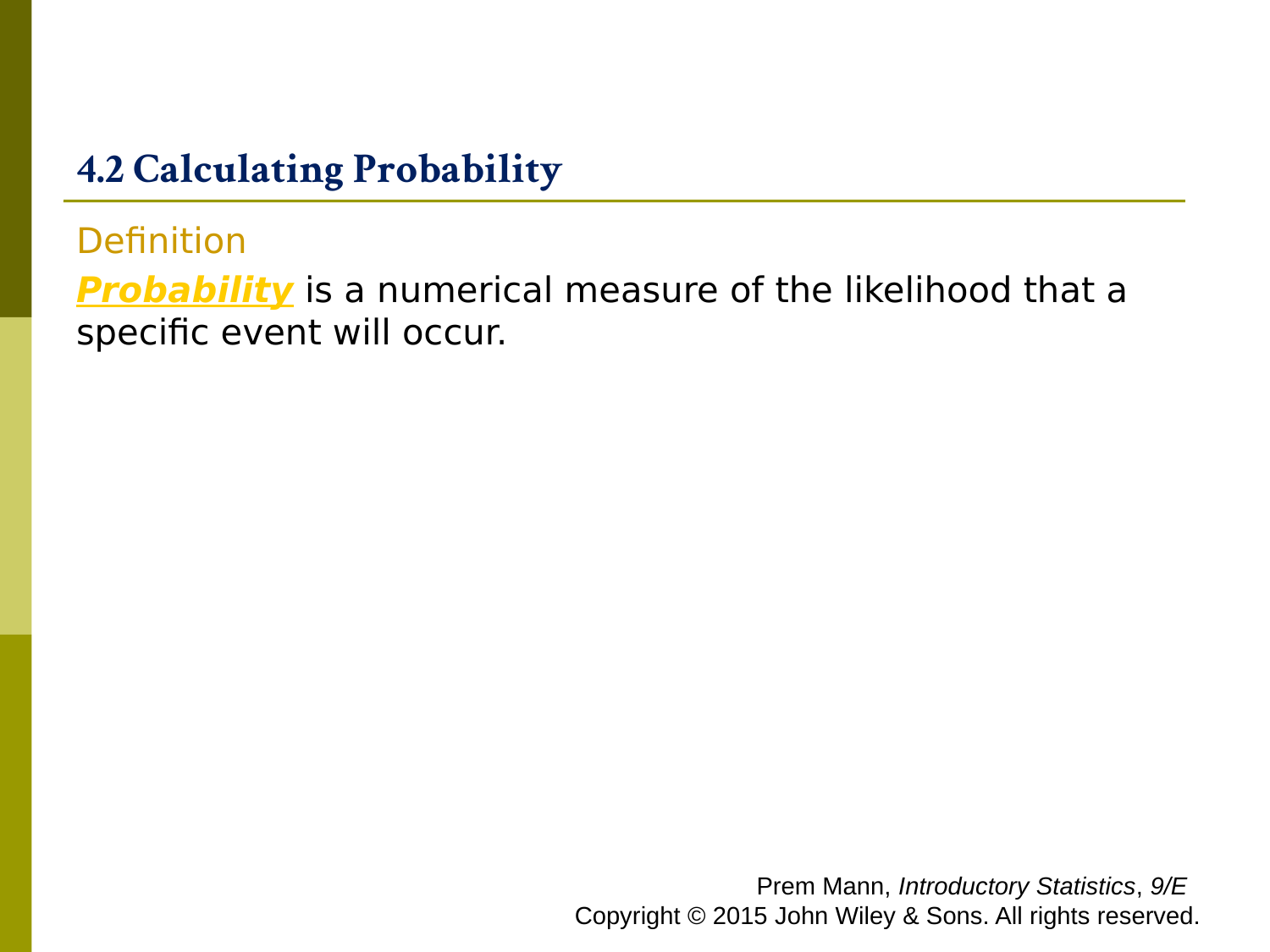

# 4.2 Calculating Probability
Definition
Probability is a numerical measure of the likelihood that a specific event will occur.

                          Prem Mann, Introductory Statistics, 9/E Copyright © 2015 John Wiley & Sons. All rights reserved.